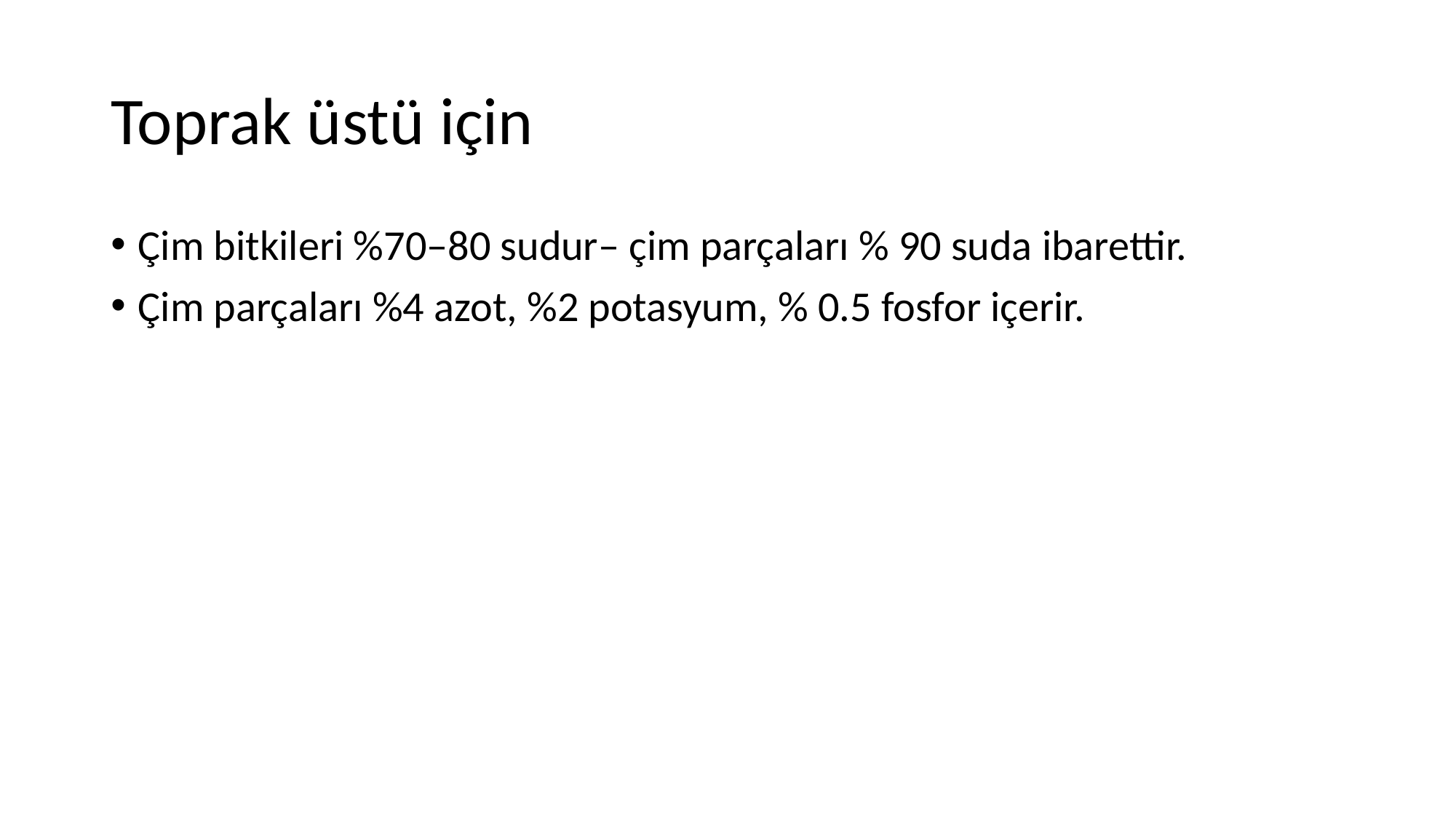

# Toprak üstü için
Çim bitkileri %70–80 sudur– çim parçaları % 90 suda ibarettir.
Çim parçaları %4 azot, %2 potasyum, % 0.5 fosfor içerir.